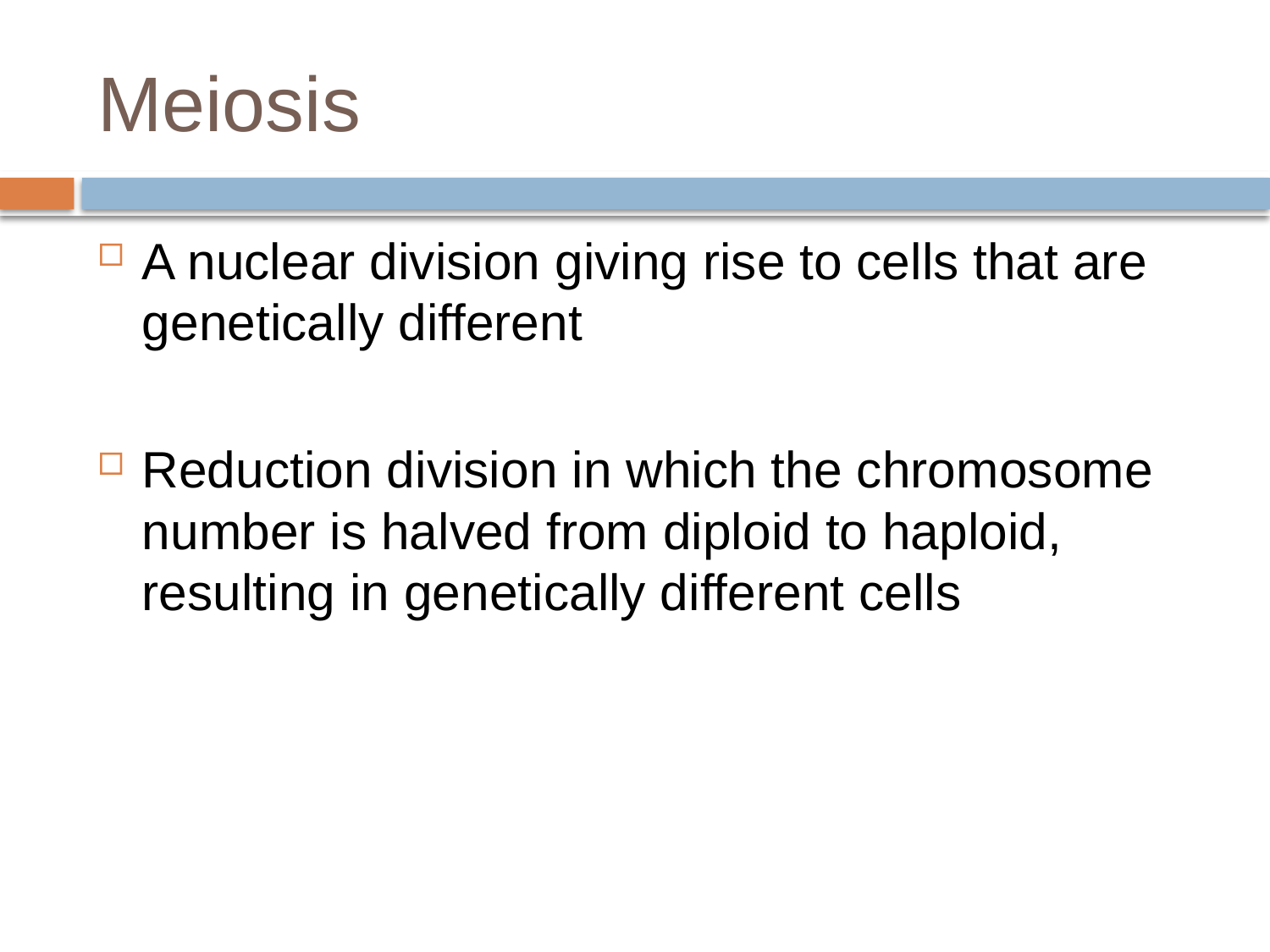

# Meiosis
A nuclear division giving rise to cells that are genetically different

Reduction division in which the chromosome number is halved from diploid to haploid, resulting in genetically different cells